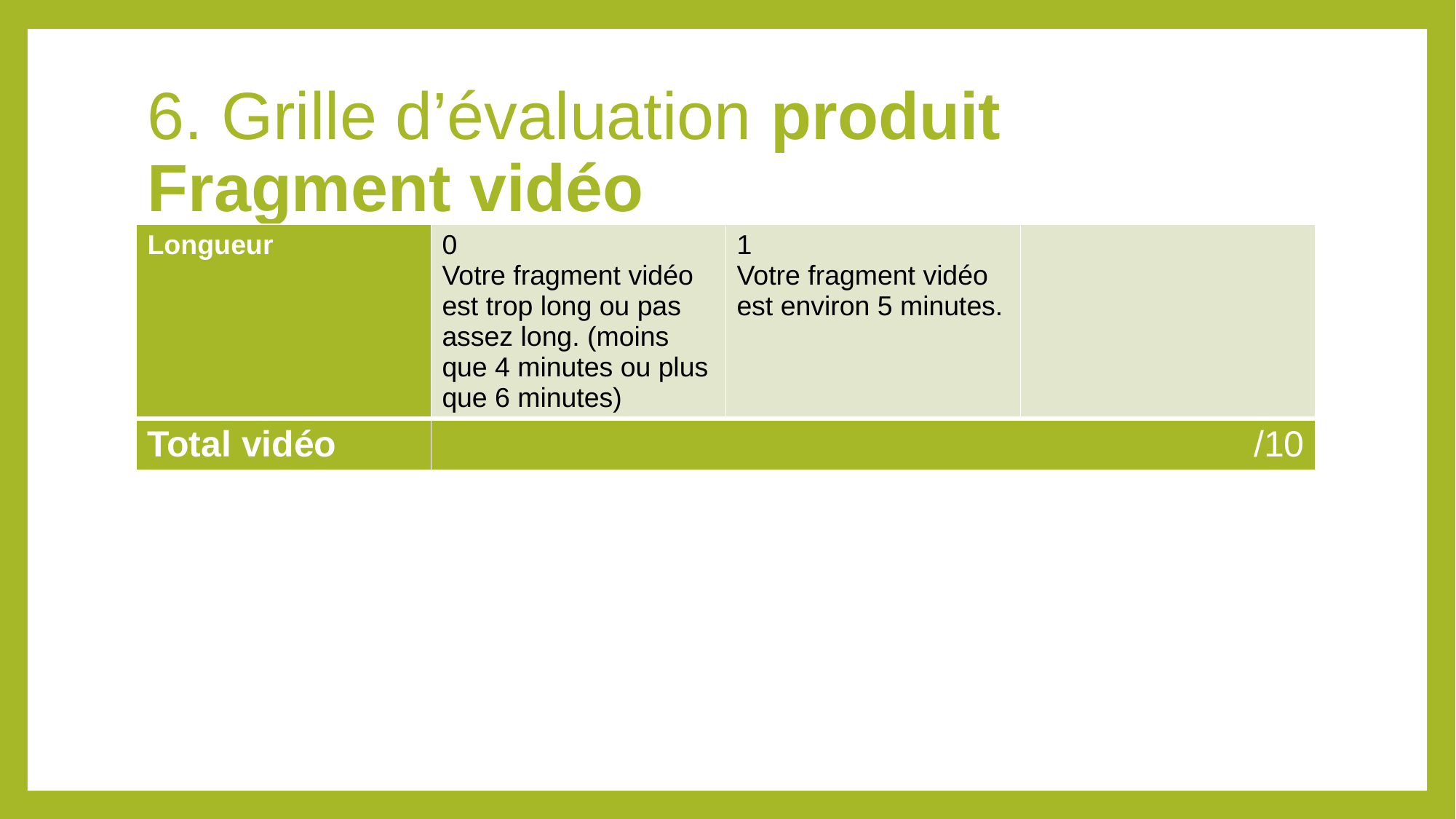

# 6. Grille d’évaluation produit Fragment vidéo
| Longueur | 0 Votre fragment vidéo est trop long ou pas assez long. (moins que 4 minutes ou plus que 6 minutes) | 1 Votre fragment vidéo est environ 5 minutes. |  |
| --- | --- | --- | --- |
| Total vidéo | /10 |  |  |